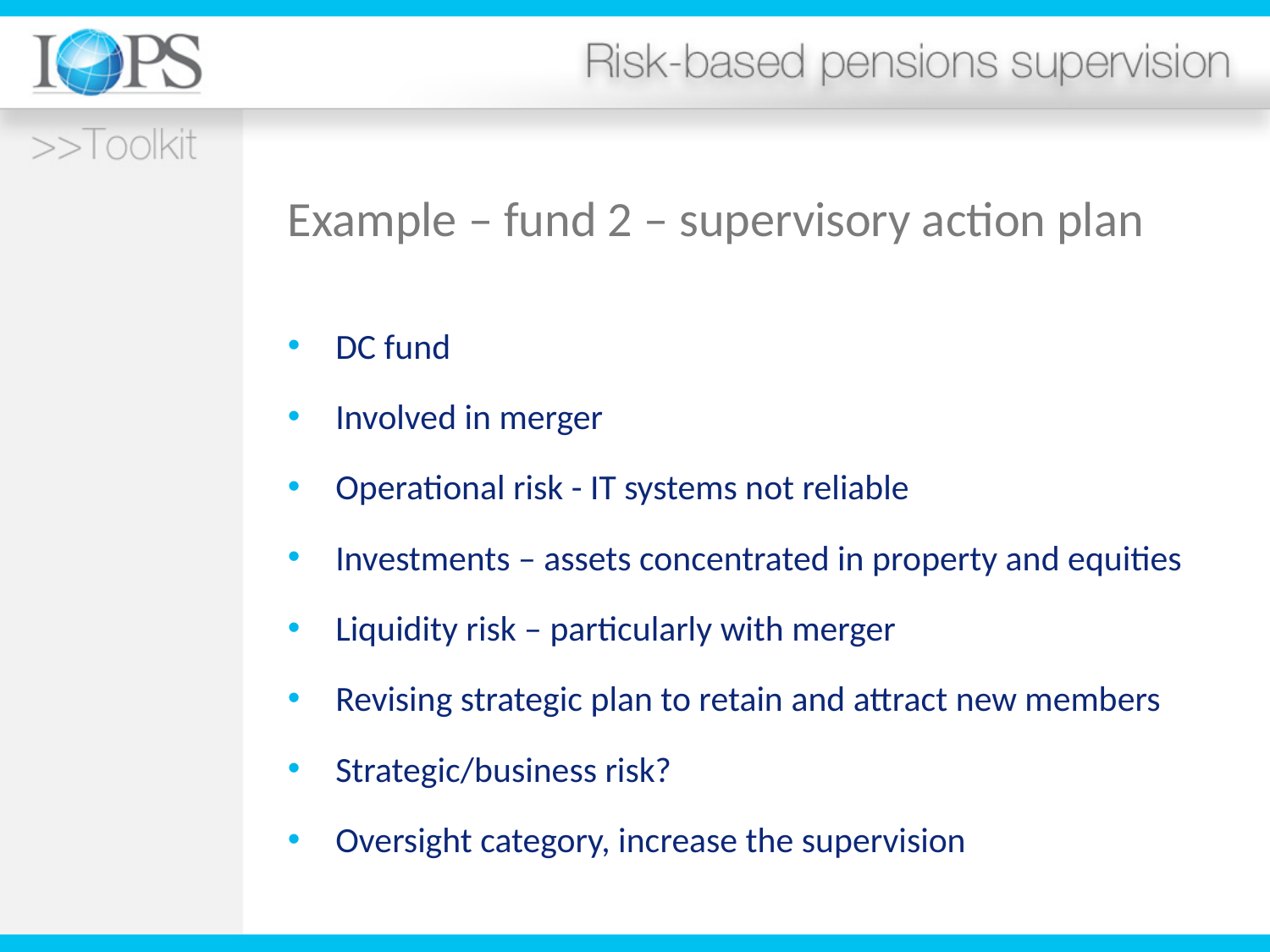

# Example – fund 2 – supervisory action plan
DC fund
Involved in merger
Operational risk - IT systems not reliable
Investments – assets concentrated in property and equities
Liquidity risk – particularly with merger
Revising strategic plan to retain and attract new members
Strategic/business risk?
Oversight category, increase the supervision